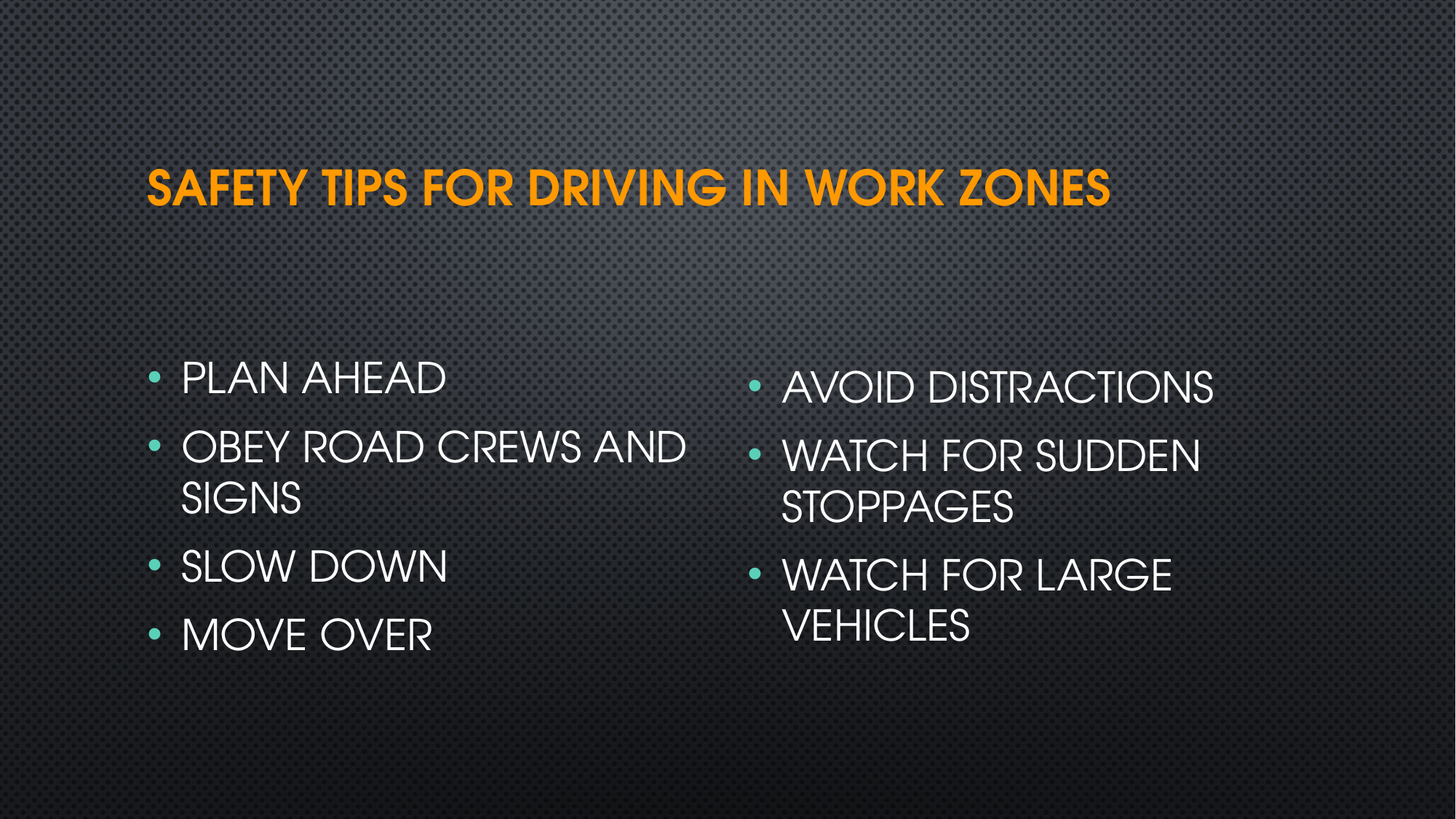

# Safety Tips for Driving in Work Zones
Plan Ahead
Obey Road Crews and Signs
Slow Down
Move Over
Avoid Distractions
Watch for Sudden Stoppages
Watch for Large Vehicles